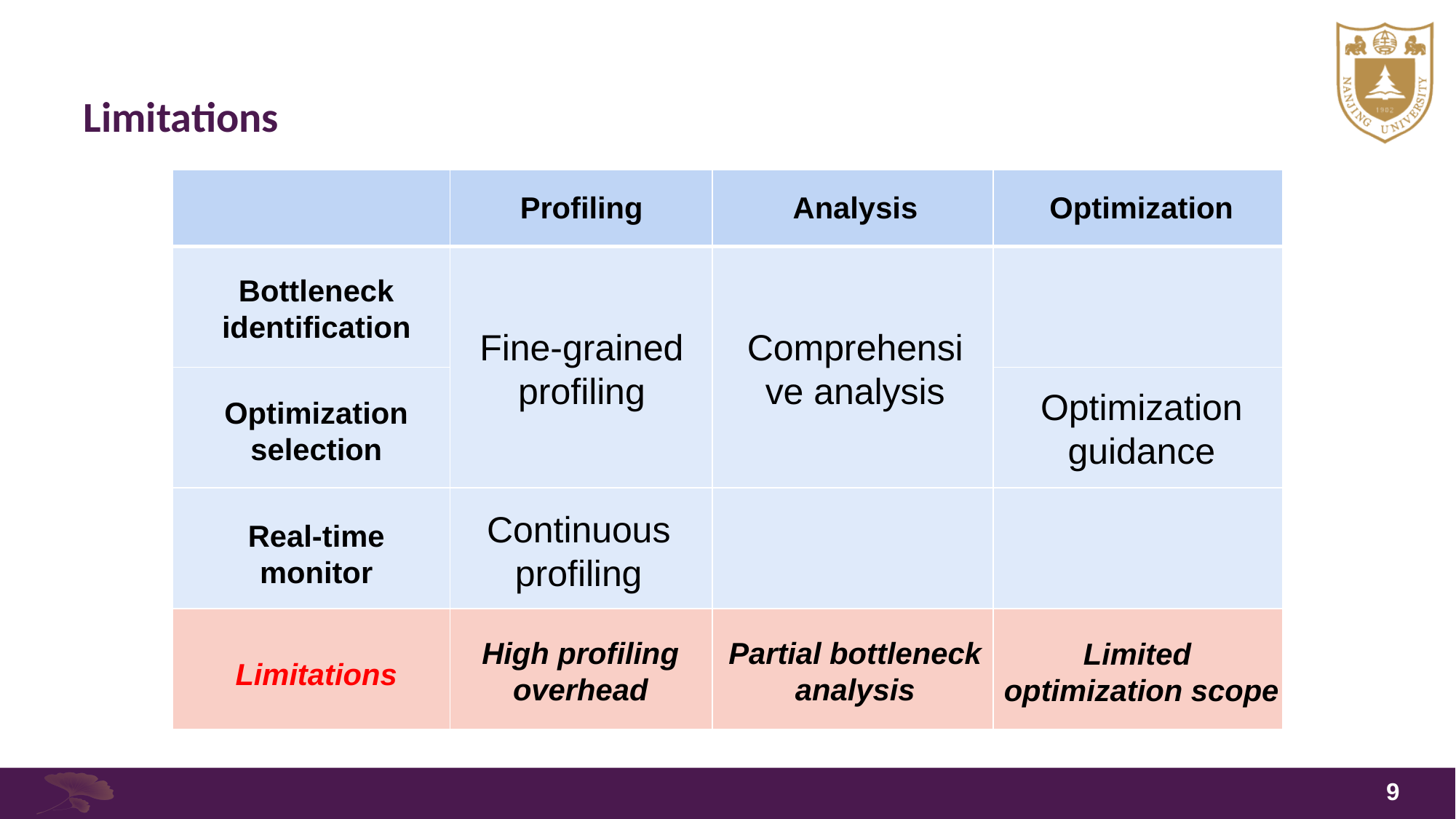

# Limitations
|  |  |  |  |
| --- | --- | --- | --- |
|  |  |  |  |
|  |  |  |  |
|  |  |  |  |
|  |  |  |  |
Analysis
Optimization
Profiling
Bottleneck identification
Fine-grained profiling
Comprehensive analysis
Optimization
guidance
Optimization selection
Continuous profiling
Real-time
monitor
Partial bottleneck analysis
High profiling overhead
Limited
optimization scope
Limitations
9